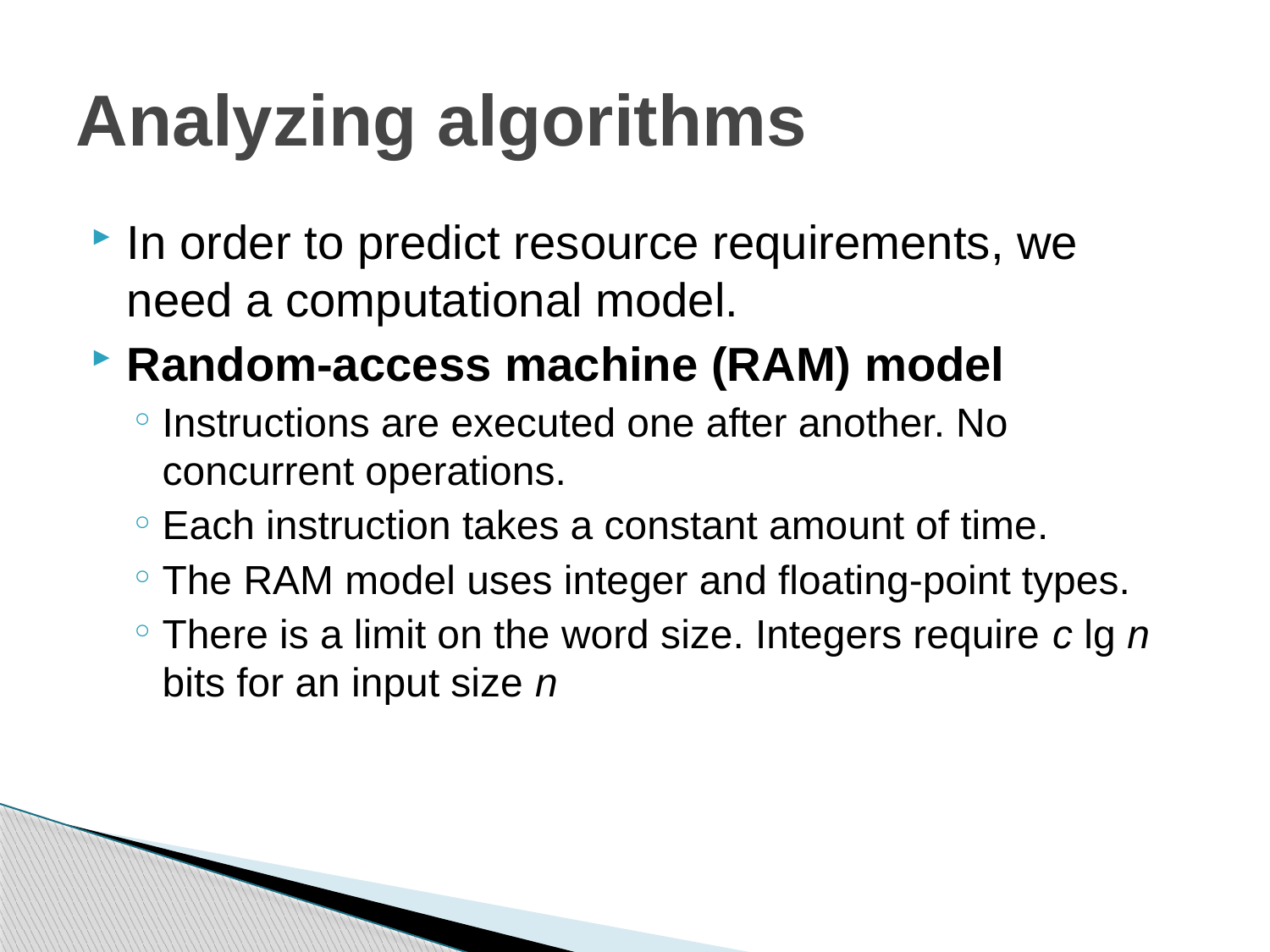

# Analyzing algorithms
In order to predict resource requirements, we need a computational model.
Random-access machine (RAM) model
Instructions are executed one after another. No concurrent operations.
Each instruction takes a constant amount of time.
The RAM model uses integer and floating-point types.
There is a limit on the word size. Integers require c lg n bits for an input size n